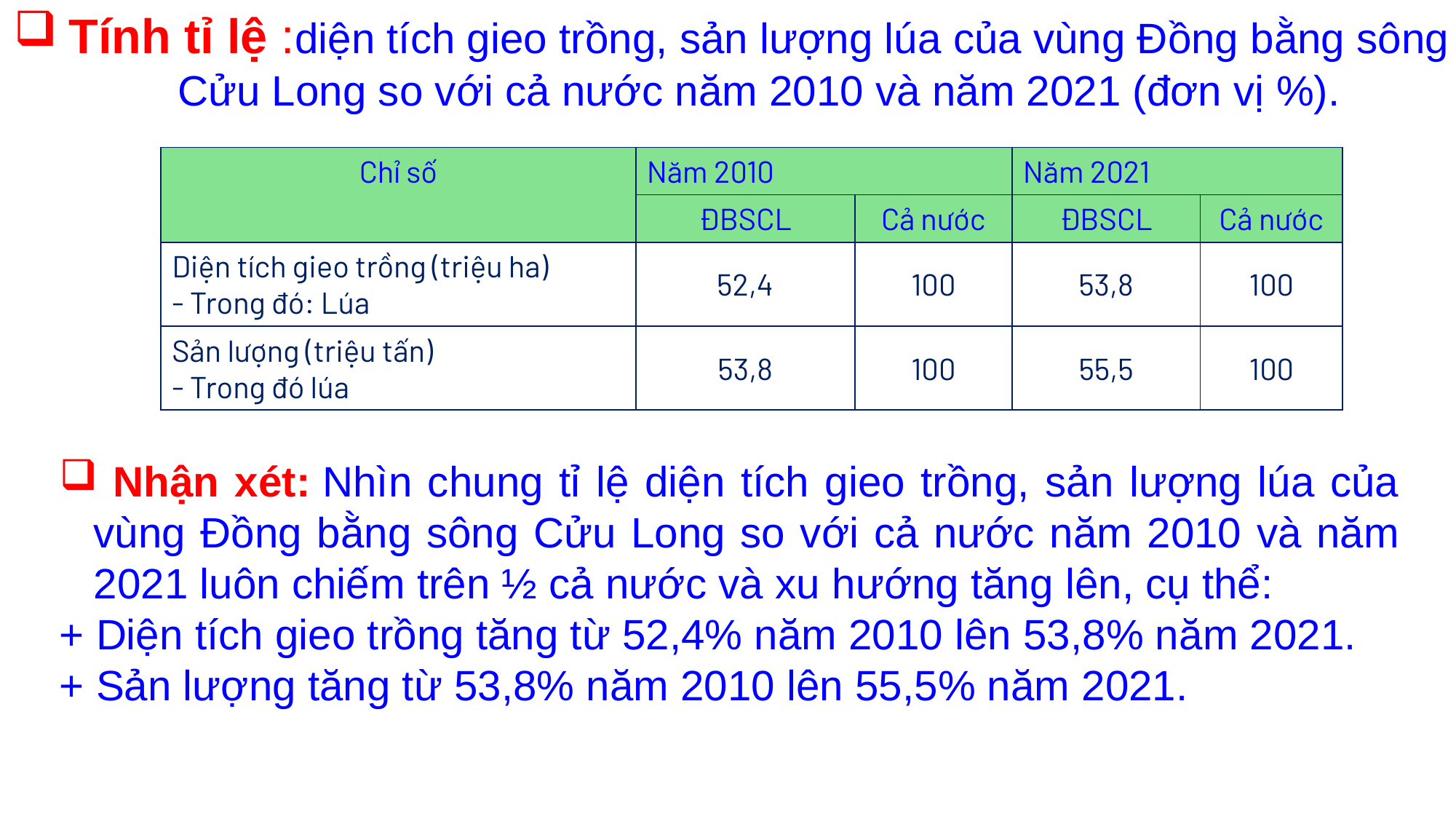

Tính tỉ lệ :diện tích gieo trồng, sản lượng lúa của vùng Đồng bằng sông Cửu Long so với cả nước năm 2010 và năm 2021 (đơn vị %).
| Chỉ số | Năm 2010 |  | Năm 2021 |  |
| --- | --- | --- | --- | --- |
|  | ĐBSCL | Cả nước | ĐBSCL | Cả nước |
| Diện tích gieo trồng (triệu ha) - Trong đó: Lúa | 52,4 | 100 | 53,8 | 100 |
| Sản lượng (triệu tấn) - Trong đó lúa | 53,8 | 100 | 55,5 | 100 |
 Nhận xét: Nhìn chung tỉ lệ diện tích gieo trồng, sản lượng lúa của vùng Đồng bằng sông Cửu Long so với cả nước năm 2010 và năm 2021 luôn chiếm trên ½ cả nước và xu hướng tăng lên, cụ thể:
+ Diện tích gieo trồng tăng từ 52,4% năm 2010 lên 53,8% năm 2021.
+ Sản lượng tăng từ 53,8% năm 2010 lên 55,5% năm 2021.